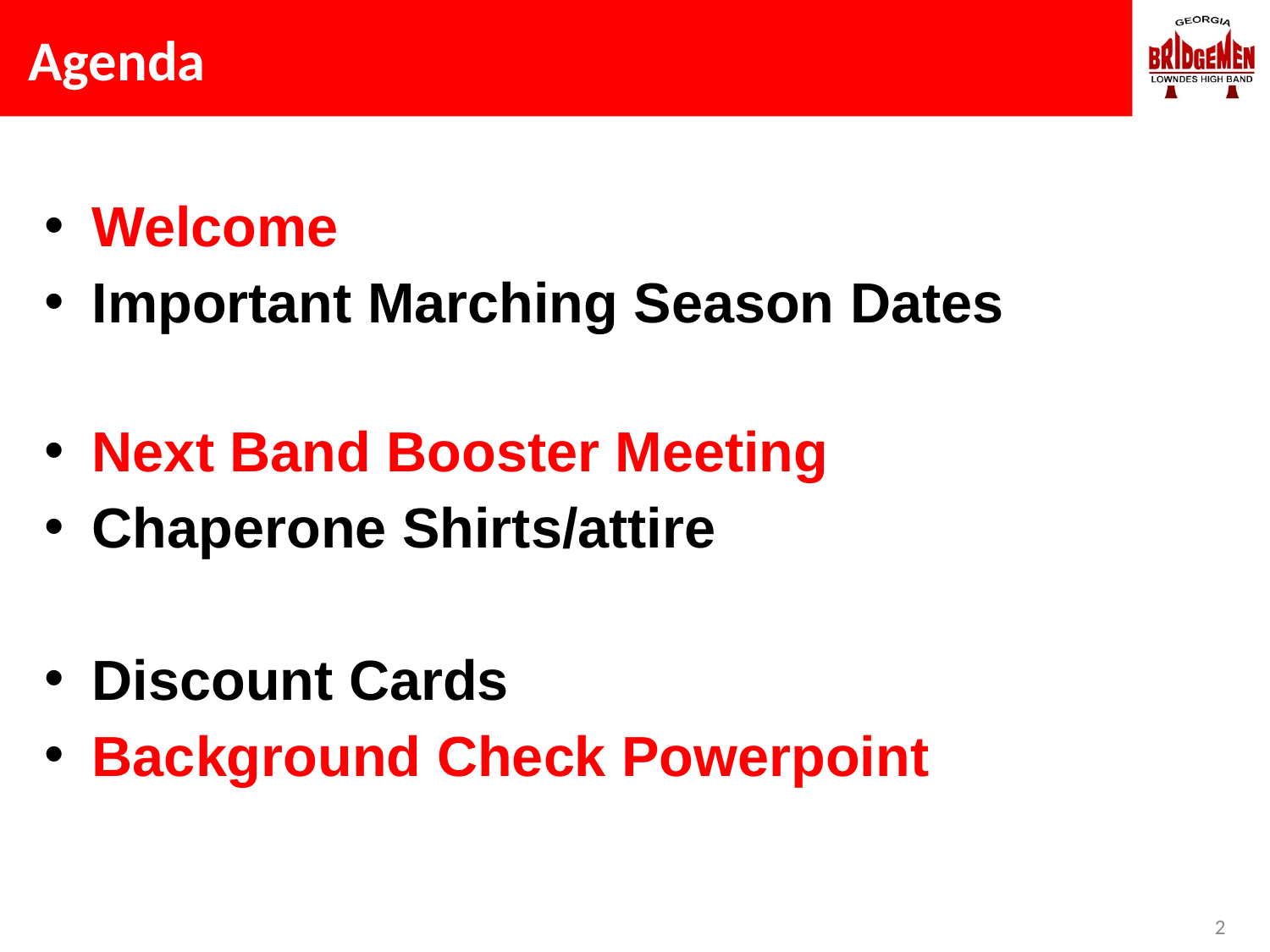

# Agenda

Welcome
Important Marching Season Dates

Next Band Booster Meeting
Chaperone Shirts/attire

Discount Cards
Background Check Powerpoint

2